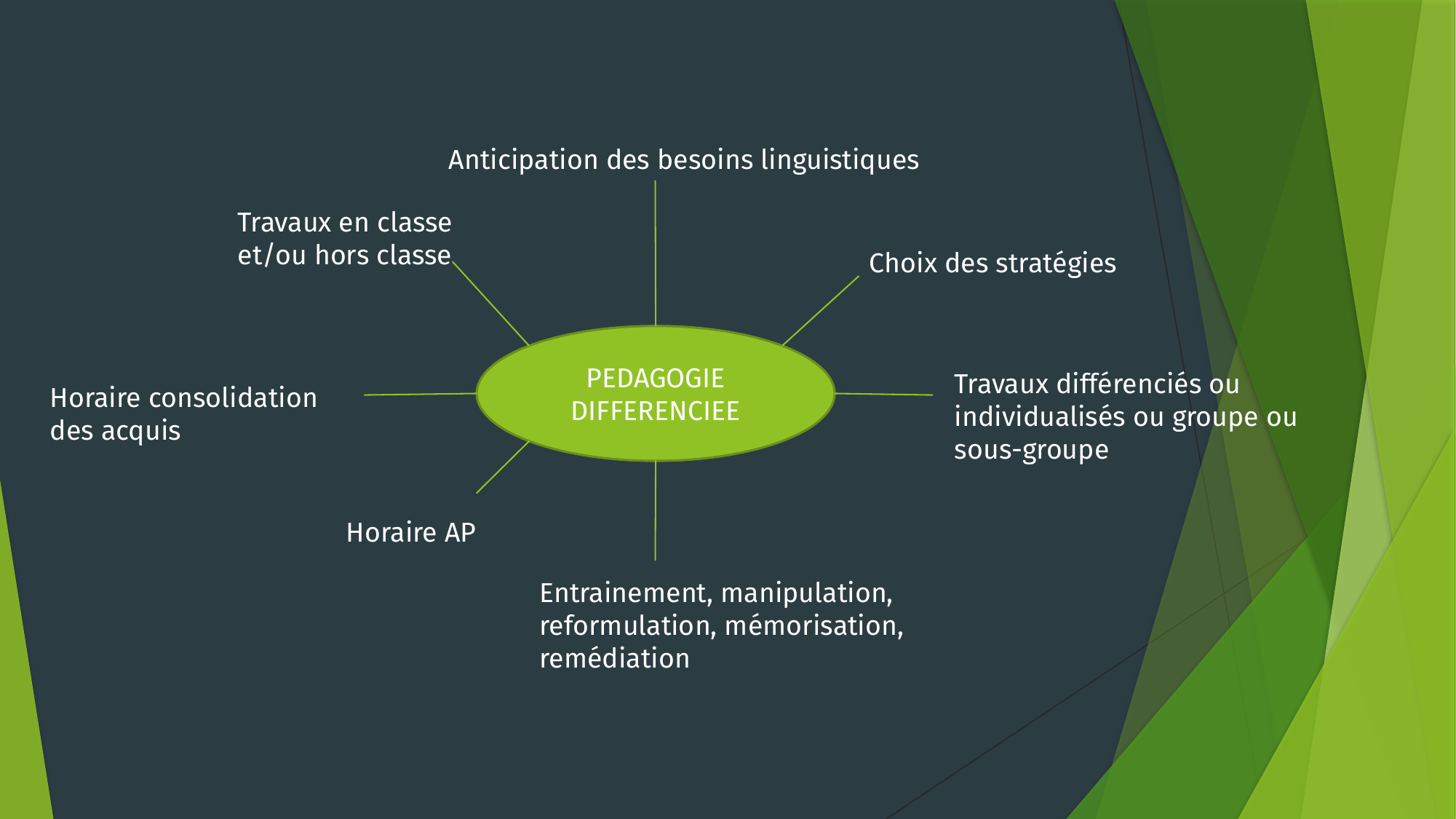

Anticipation des besoins linguistiques
Travaux en classe et/ou hors classe
Choix des stratégies
PEDAGOGIE DIFFERENCIEE
Travaux différenciés ou individualisés ou groupe ou sous-groupe
Horaire consolidation des acquis
Horaire AP
Entrainement, manipulation, reformulation, mémorisation,
remédiation